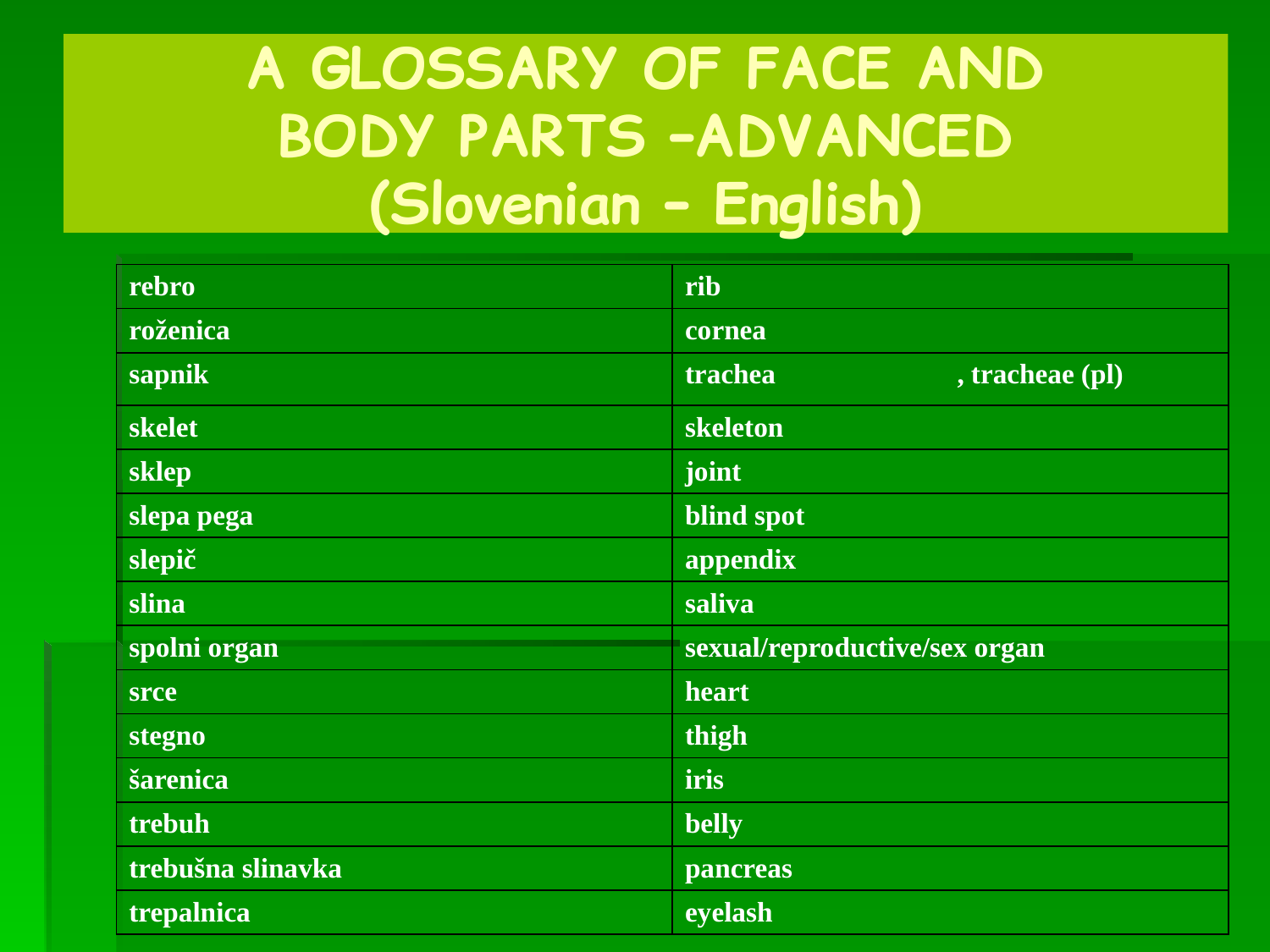

# A GLOSSARY OF FACE AND BODY PARTS –ADVANCED (Slovenian – English)
| rebro | rib |
| --- | --- |
| roženica | cornea |
| sapnik | trachea , tracheae (pl) |
| skelet | skeleton |
| sklep | joint |
| slepa pega | blind spot |
| slepič | appendix |
| slina | saliva |
| spolni organ | sexual/reproductive/sex organ |
| srce | heart |
| stegno | thigh |
| šarenica | iris |
| trebuh | belly |
| trebušna slinavka | pancreas |
| trepalnica | eyelash |